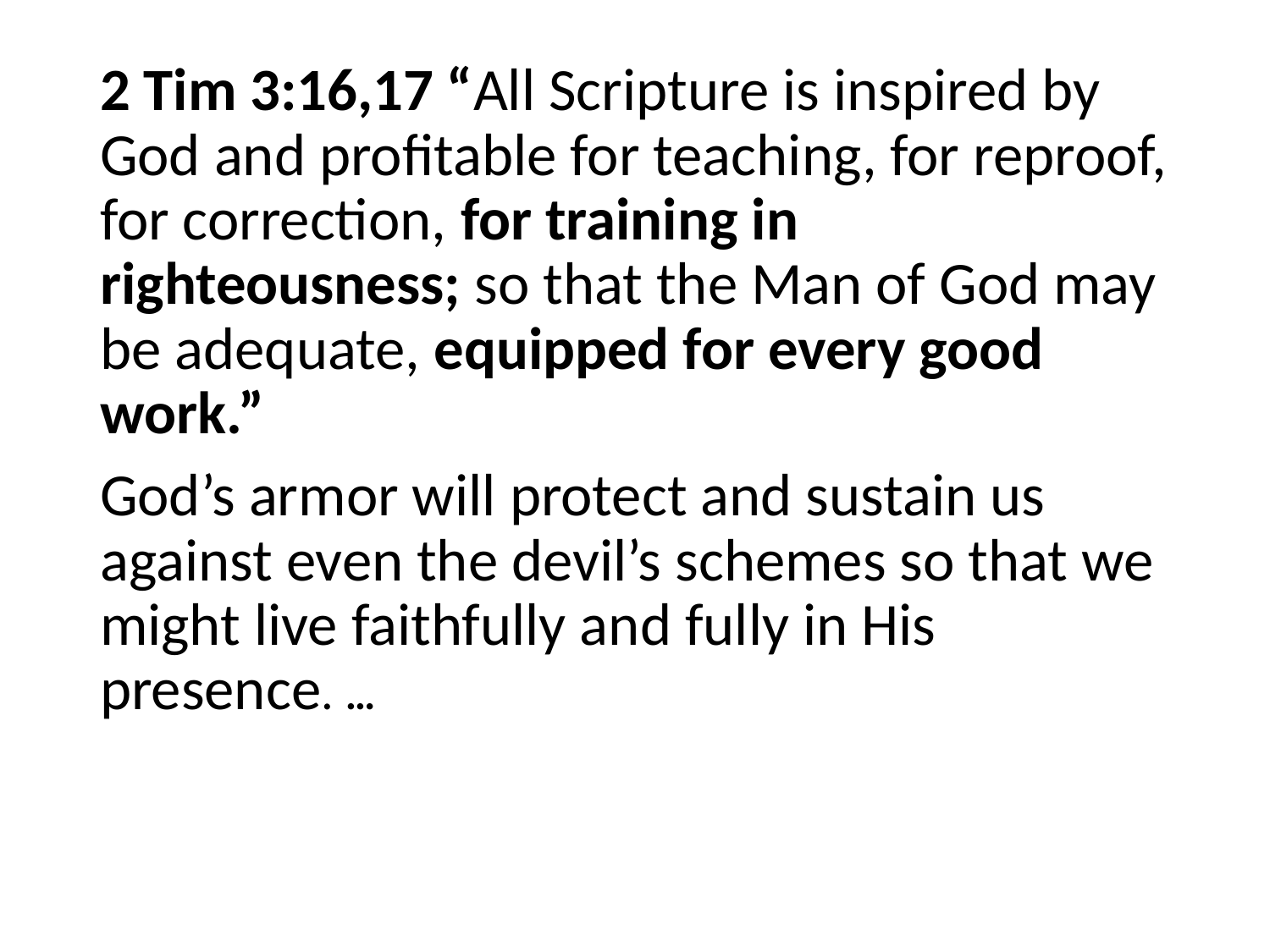

#
2 Tim 3:16,17 “All Scripture is inspired by God and profitable for teaching, for reproof, for correction, for training in righteousness; so that the Man of God may be adequate, equipped for every good work.”
God’s armor will protect and sustain us against even the devil’s schemes so that we might live faithfully and fully in His presence. …